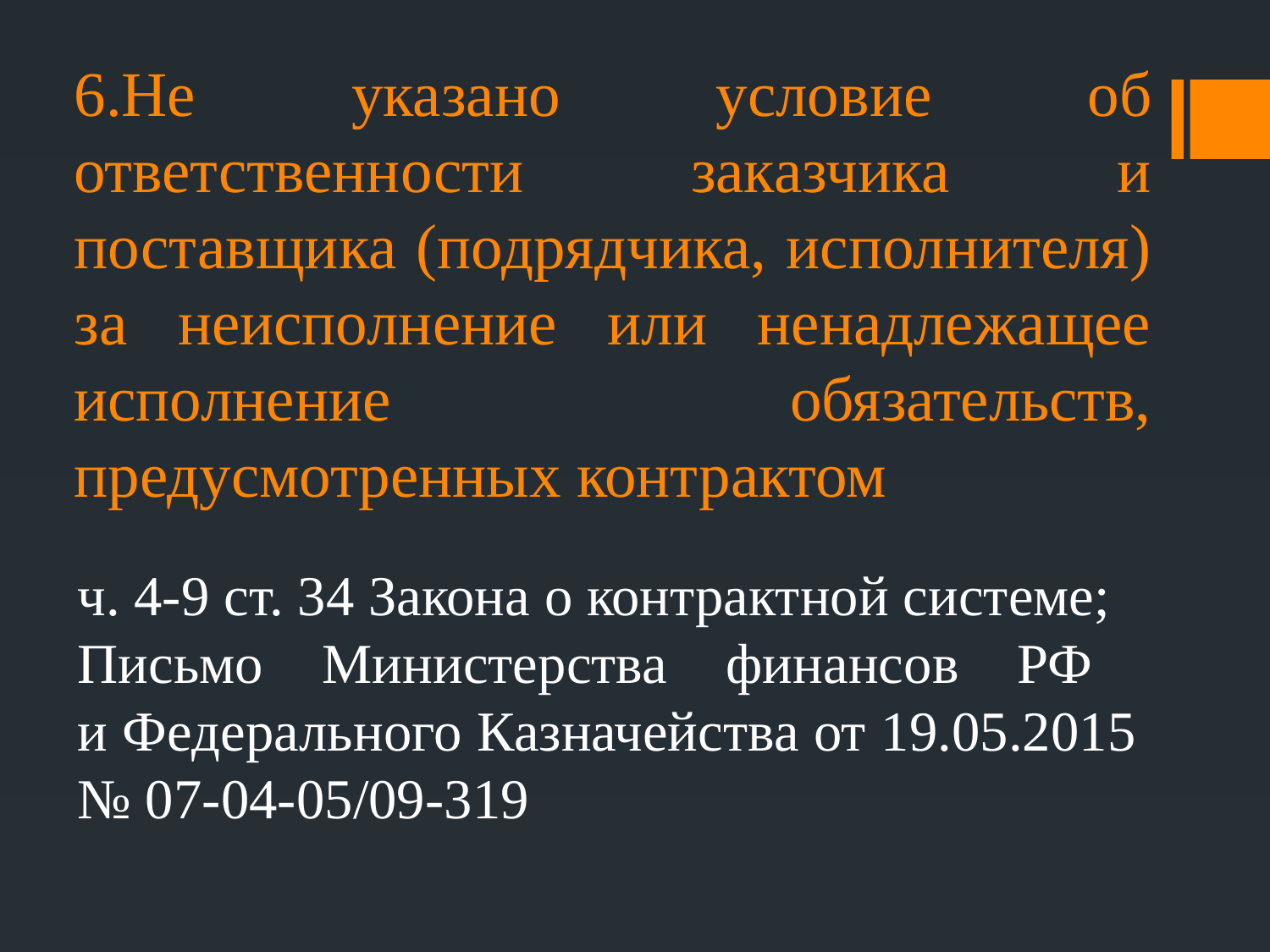

6.Не указано условие об ответственности заказчика и поставщика (подрядчика, исполнителя) за неисполнение или ненадлежащее исполнение обязательств, предусмотренных контрактом

ч. 4-9 ст. 34 Закона о контрактной системе;
Письмо Министерства финансов РФ
и Федерального Казначейства от 19.05.2015
№ 07-04-05/09-319